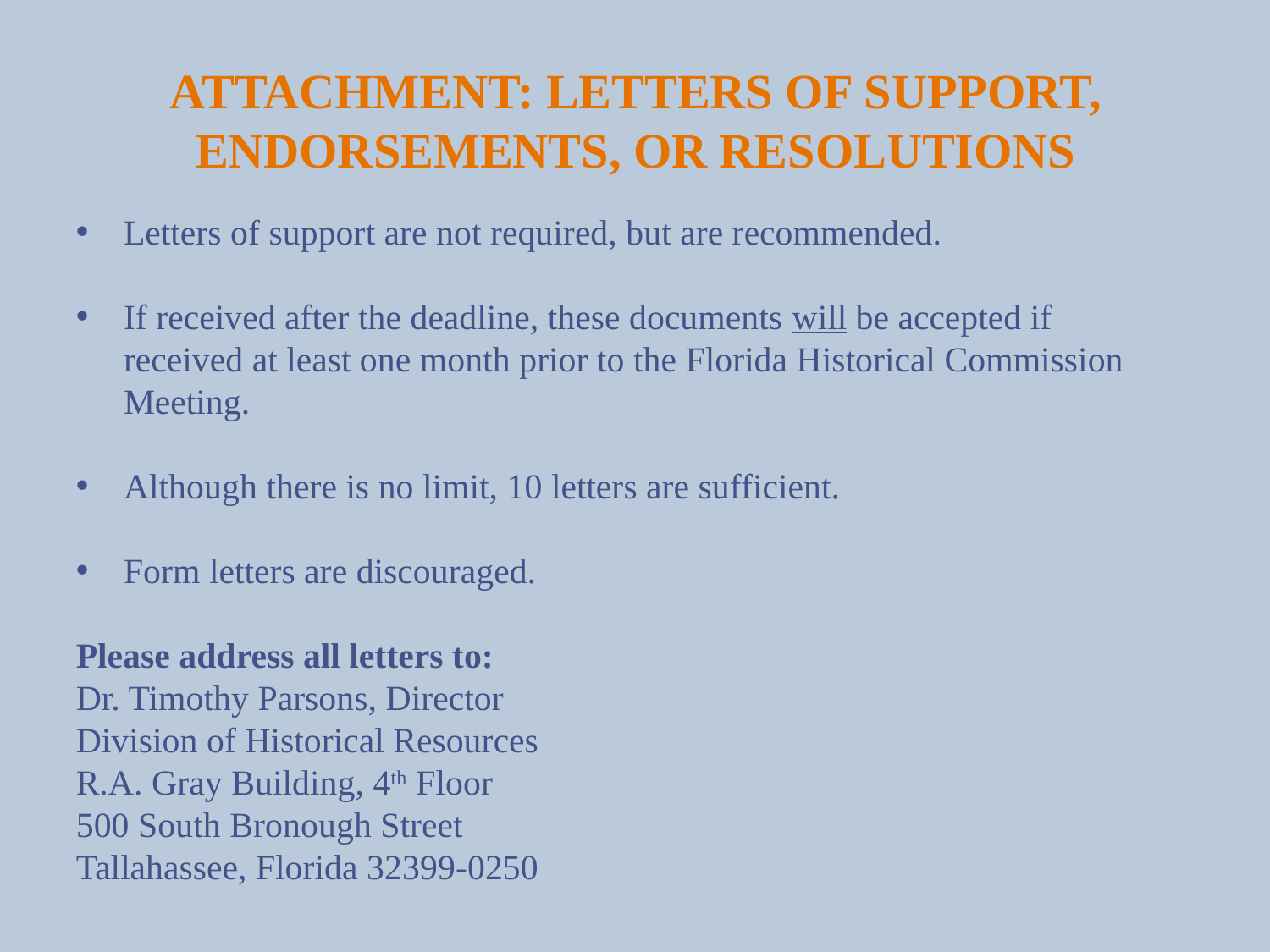

Attachment: Letters of Support, Endorsements, or Resolutions
Letters of support are not required, but are recommended.

If received after the deadline, these documents will be accepted if received at least one month prior to the Florida Historical Commission Meeting.

Although there is no limit, 10 letters are sufficient.

Form letters are discouraged.

Please address all letters to:
Dr. Timothy Parsons, Director
Division of Historical Resources
R.A. Gray Building, 4th Floor
500 South Bronough Street
Tallahassee, Florida 32399-0250